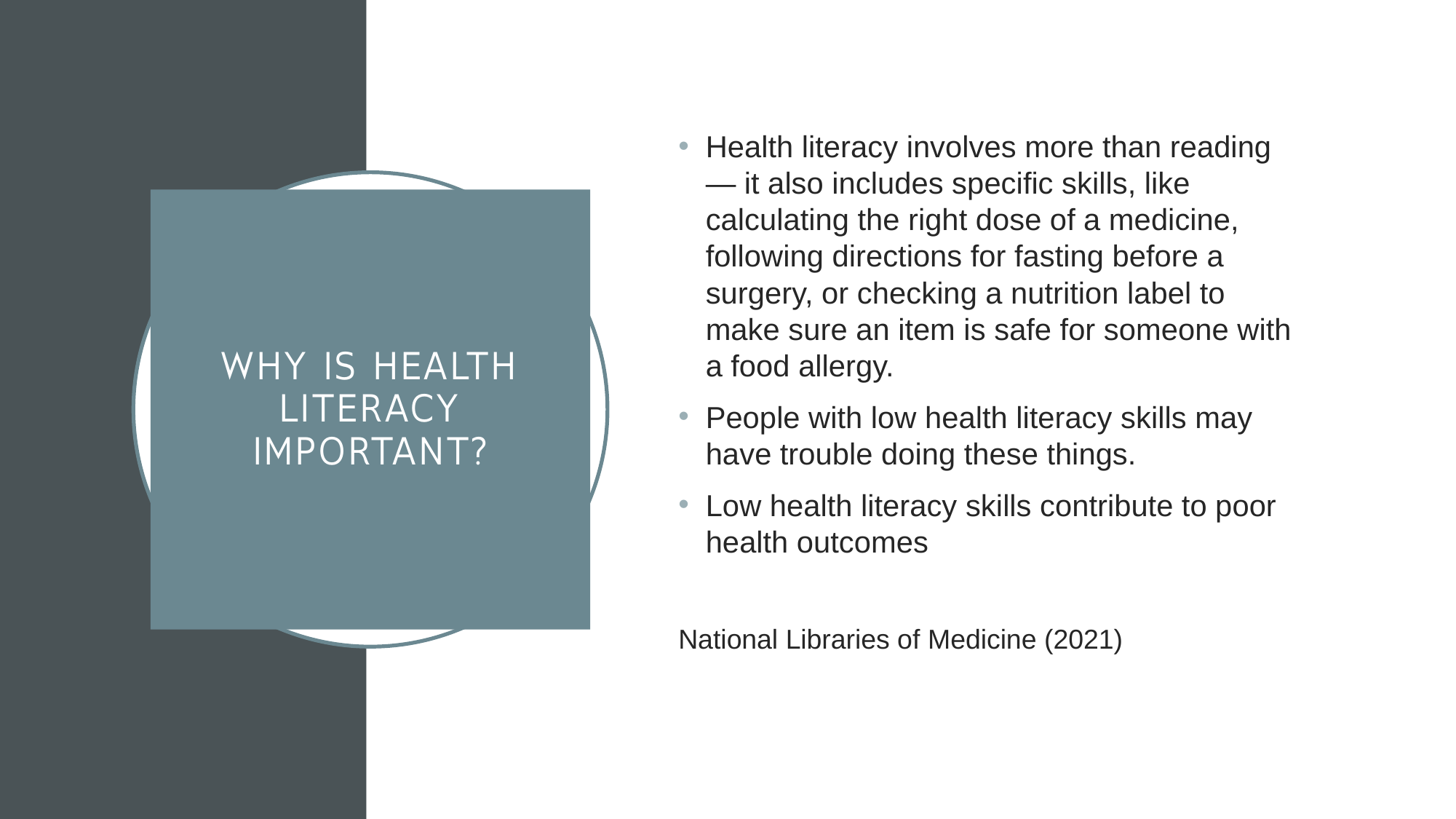

Health literacy involves more than reading — it also includes specific skills, like calculating the right dose of a medicine, following directions for fasting before a surgery, or checking a nutrition label to make sure an item is safe for someone with a food allergy.
People with low health literacy skills may have trouble doing these things.
Low health literacy skills contribute to poor health outcomes

National Libraries of Medicine (2021)

# Why is Health Literacy Important?